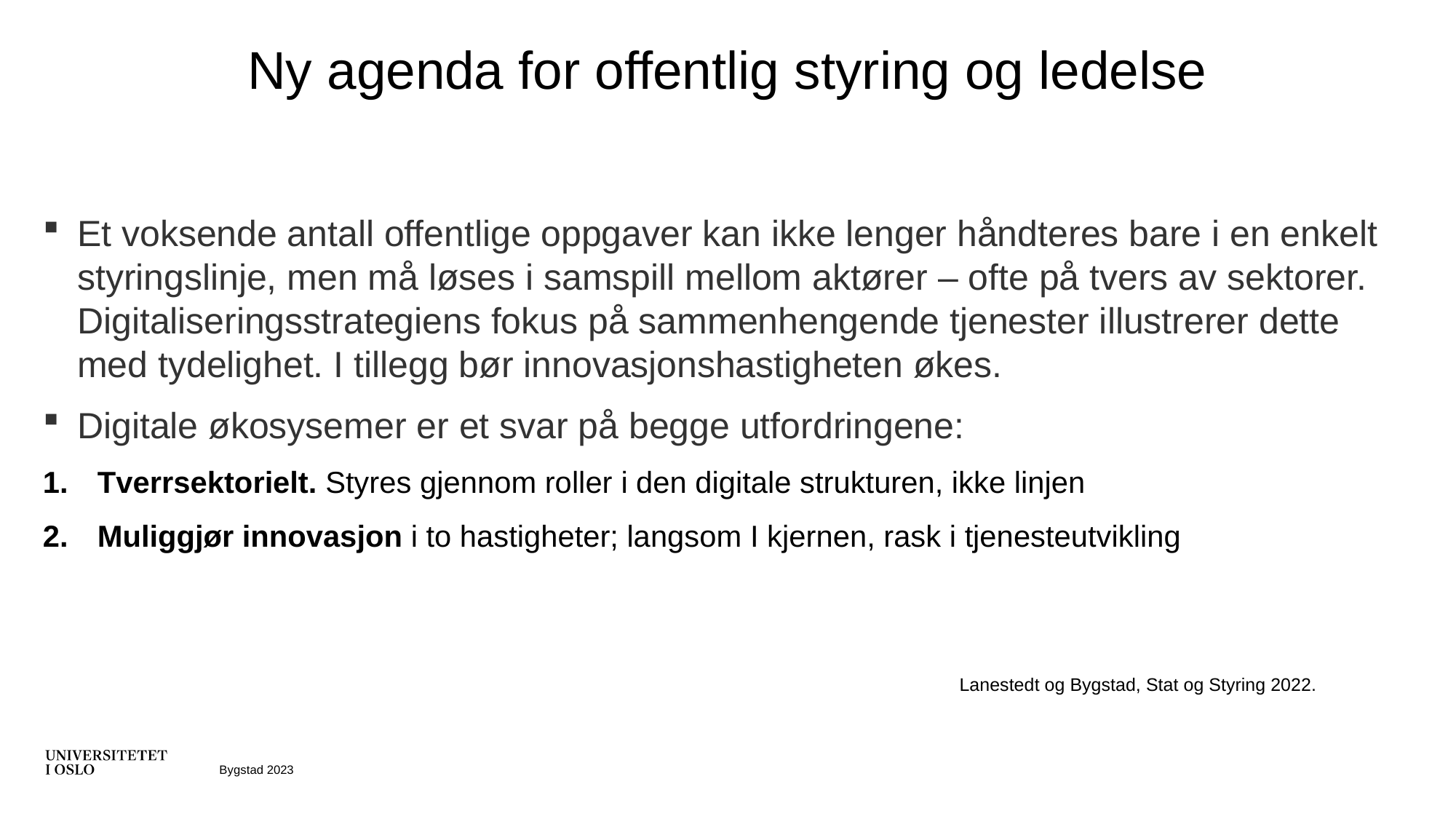

# Ny agenda for offentlig styring og ledelse
Et voksende antall offentlige oppgaver kan ikke lenger håndteres bare i en enkelt styringslinje, men må løses i samspill mellom aktører – ofte på tvers av sektorer. Digitaliseringsstrategiens fokus på sammenhengende tjenester illustrerer dette med tydelighet. I tillegg bør innovasjonshastigheten økes.
Digitale økosysemer er et svar på begge utfordringene:
Tverrsektorielt. Styres gjennom roller i den digitale strukturen, ikke linjen
Muliggjør innovasjon i to hastigheter; langsom I kjernen, rask i tjenesteutvikling

Lanestedt og Bygstad, Stat og Styring 2022.
Bygstad 2023